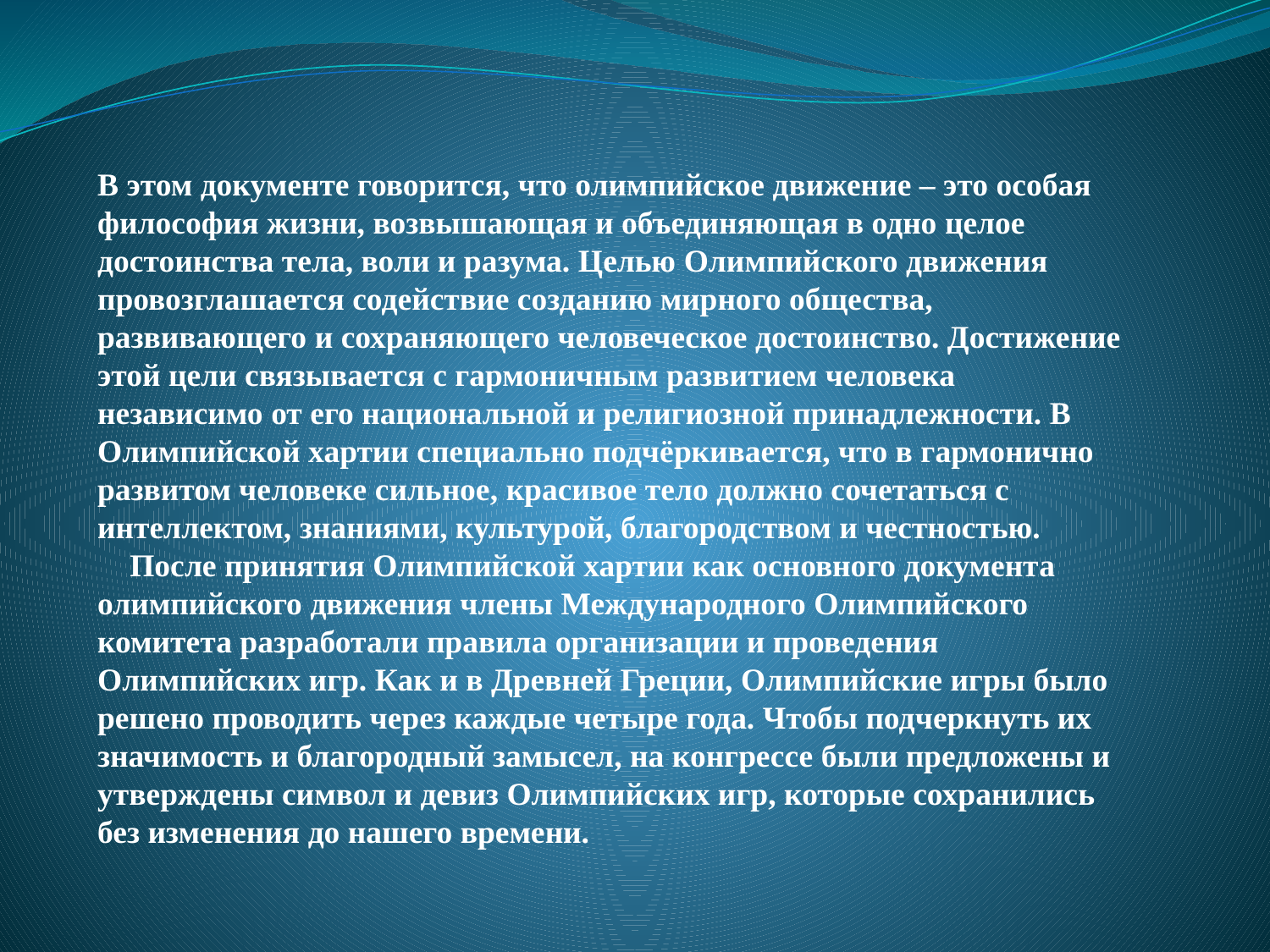

В этом документе говорится, что олимпийское движение – это особая философия жизни, возвышающая и объединяющая в одно целое достоинства тела, воли и разума. Целью Олимпийского движения провозглашается содействие созданию мирного общества, развивающего и сохраняющего человеческое достоинство. Достижение этой цели связывается с гармоничным развитием человека независимо от его национальной и религиозной принадлежности. В Олимпийской хартии специально подчёркивается, что в гармонично развитом человеке сильное, красивое тело должно сочетаться с интеллектом, знаниями, культурой, благородством и честностью.
    После принятия Олимпийской хартии как основного документа олимпийского движения члены Международного Олимпийского комитета разработали правила организации и проведения Олимпийских игр. Как и в Древней Греции, Олимпийские игры было решено проводить через каждые четыре года. Чтобы подчеркнуть их значимость и благородный замысел, на конгрессе были предложены и утверждены символ и девиз Олимпийских игр, которые сохранились без изменения до нашего времени.